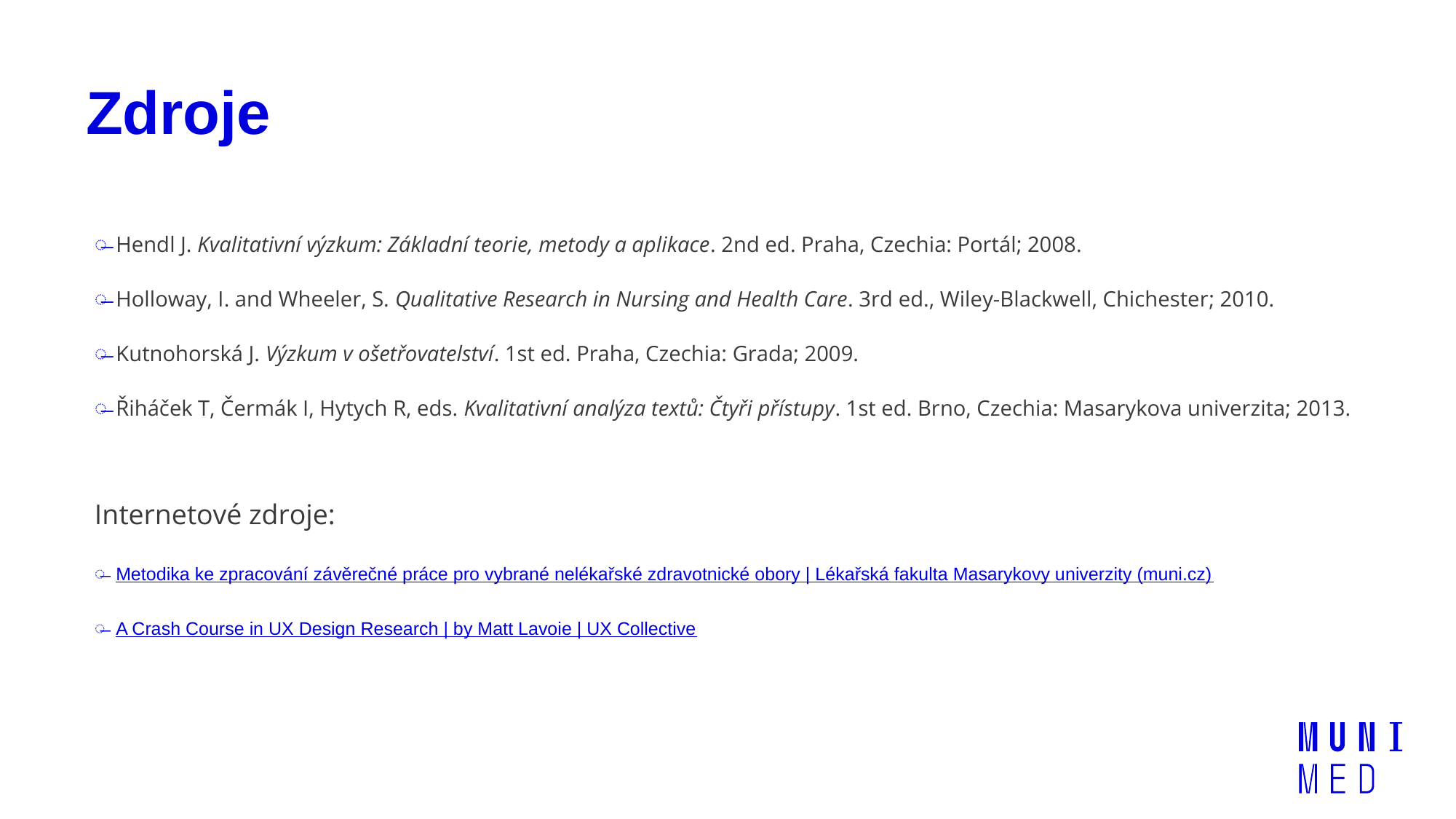

# Zdroje
Hendl J. Kvalitativní výzkum: Základní teorie, metody a aplikace. 2nd ed. Praha, Czechia: Portál; 2008.
Holloway, I. and Wheeler, S. Qualitative Research in Nursing and Health Care. 3rd ed., Wiley-Blackwell, Chichester; 2010.
Kutnohorská J. Výzkum v ošetřovatelství. 1st ed. Praha, Czechia: Grada; 2009.
Řiháček T, Čermák I, Hytych R, eds. Kvalitativní analýza textů: Čtyři přístupy. 1st ed. Brno, Czechia: Masarykova univerzita; 2013.

Internetové zdroje:
Metodika ke zpracování závěrečné práce pro vybrané nelékařské zdravotnické obory | Lékařská fakulta Masarykovy univerzity (muni.cz)
A Crash Course in UX Design Research | by Matt Lavoie | UX Collective